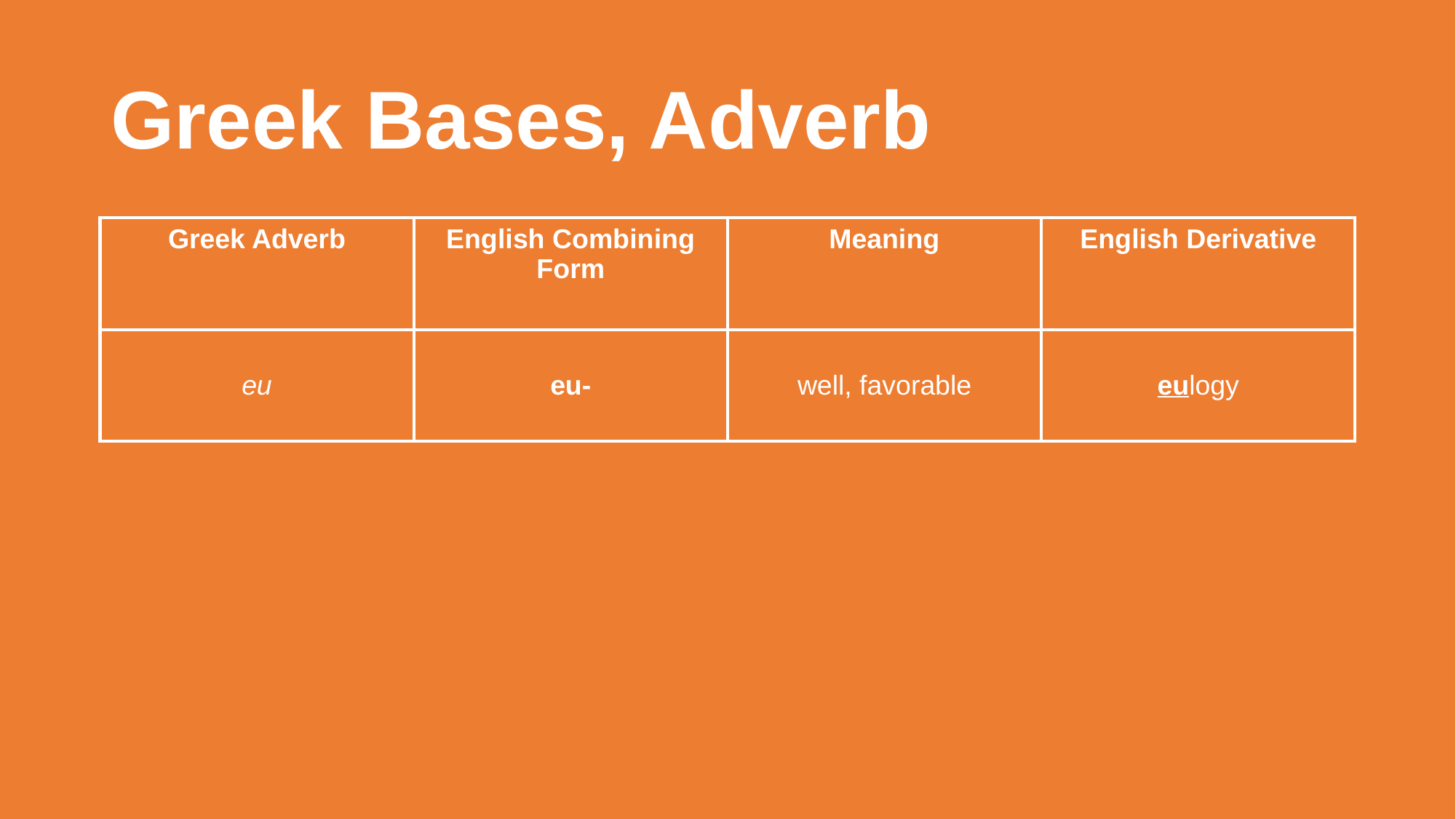

# Greek Bases, Adverb
| Greek Adverb | English Combining Form | Meaning | English Derivative |
| --- | --- | --- | --- |
| eu | eu- | well, favorable | eulogy |